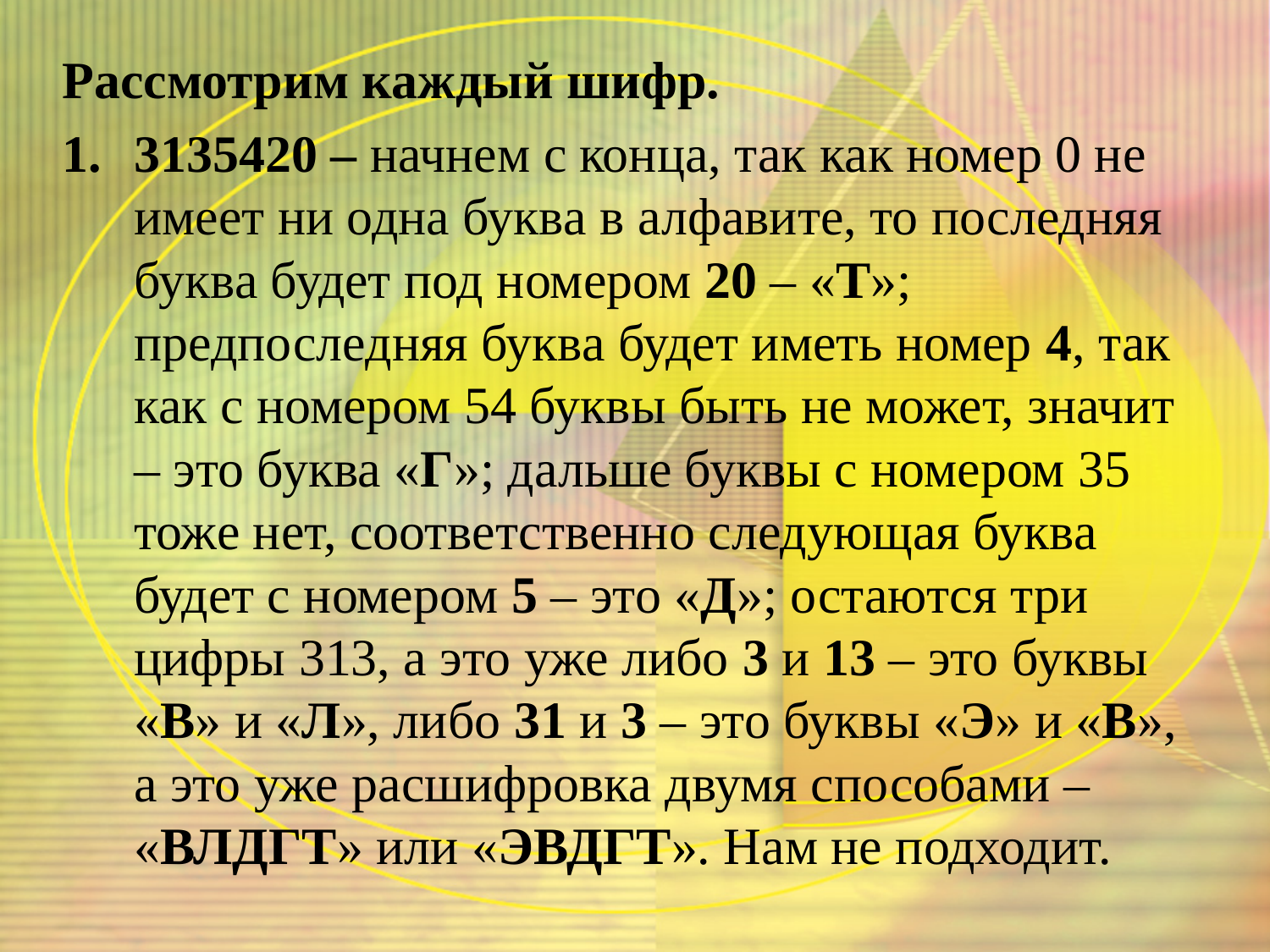

Рассмотрим каждый шифр.
3135420 – начнем с конца, так как номер 0 не имеет ни одна буква в алфавите, то последняя буква будет под номером 20 – «Т»; предпоследняя буква будет иметь номер 4, так как с номером 54 буквы быть не может, значит – это буква «Г»; дальше буквы с номером 35 тоже нет, соответственно следующая буква будет с номером 5 – это «Д»; остаются три цифры 313, а это уже либо 3 и 13 – это буквы «В» и «Л», либо 31 и 3 – это буквы «Э» и «В», а это уже расшифровка двумя способами – «ВЛДГТ» или «ЭВДГТ». Нам не подходит.